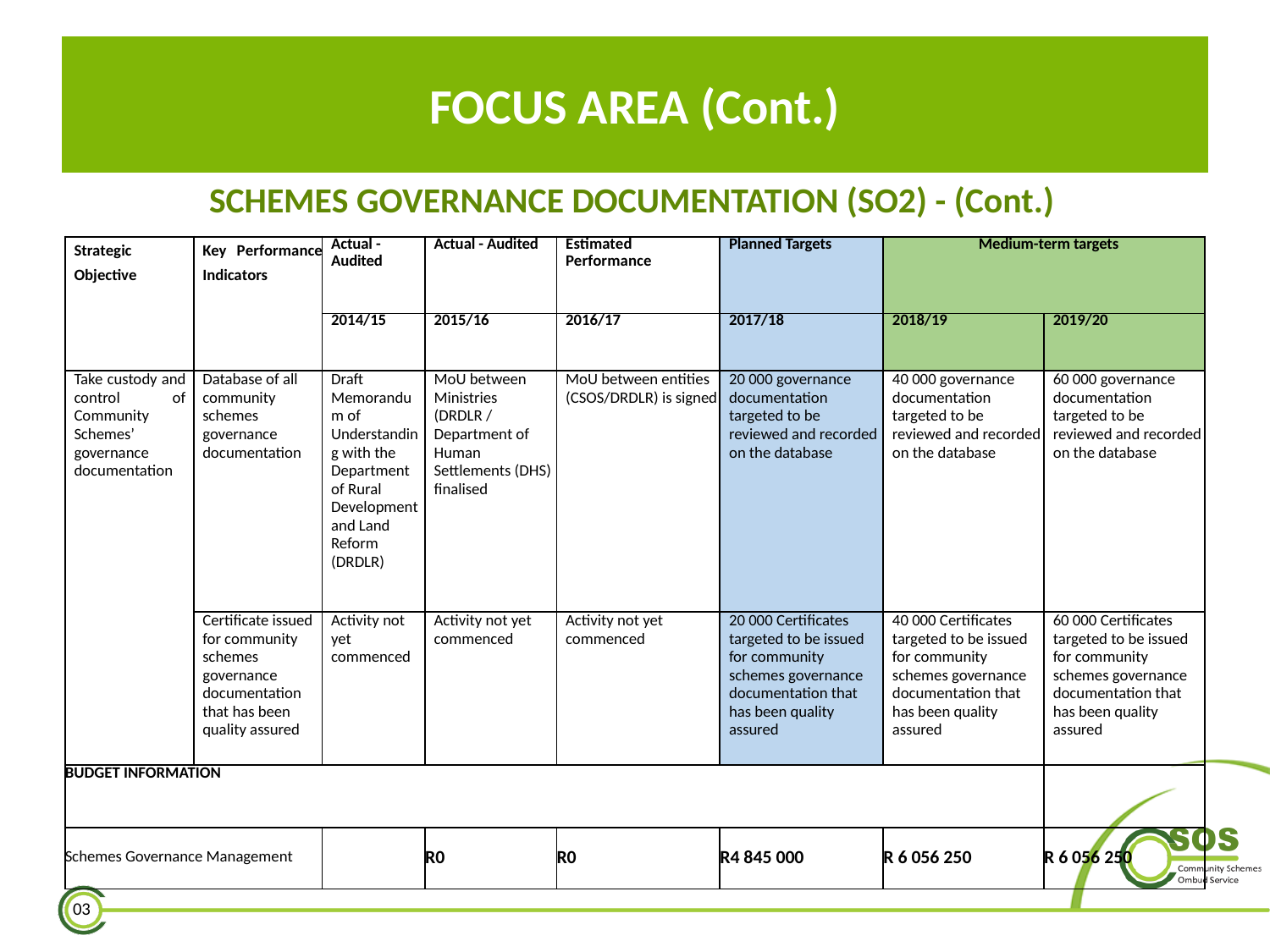

# WHAT IS A COMMUNITY SCHEME?
FOCUS AREA (Cont.)
SCHEMES GOVERNANCE DOCUMENTATION (SO2) - (Cont.)

| Strategic Objective | Key Performance Indicators | Actual - Audited | Actual - Audited | Estimated Performance | Planned Targets | Medium-term targets |  |
| --- | --- | --- | --- | --- | --- | --- | --- |
|  |  | 2014/15 | 2015/16 | 2016/17 | 2017/18 | 2018/19 | 2019/20 |
| Take custody and control of Community Schemes’ governance documentation | Database of all community schemes governance documentation | Draft Memorandum of Understanding with the Department of Rural Development and Land Reform (DRDLR) | MoU between Ministries (DRDLR / Department of Human Settlements (DHS) finalised | MoU between entities (CSOS/DRDLR) is signed | 20 000 governance documentation targeted to be reviewed and recorded on the database | 40 000 governance documentation targeted to be reviewed and recorded on the database | 60 000 governance documentation targeted to be reviewed and recorded on the database |
|  | Certificate issued for community schemes governance documentation that has been quality assured | Activity not yet commenced | Activity not yet commenced | Activity not yet commenced | 20 000 Certificates targeted to be issued for community schemes governance documentation that has been quality assured | 40 000 Certificates targeted to be issued for community schemes governance documentation that has been quality assured | 60 000 Certificates targeted to be issued for community schemes governance documentation that has been quality assured |
| BUDGET INFORMATION |  |  |  |  |  |  |  |
| Schemes Governance Management |  |  | R0 | R0 | R4 845 000 | R 6 056 250 | R 6 056 250 |
03